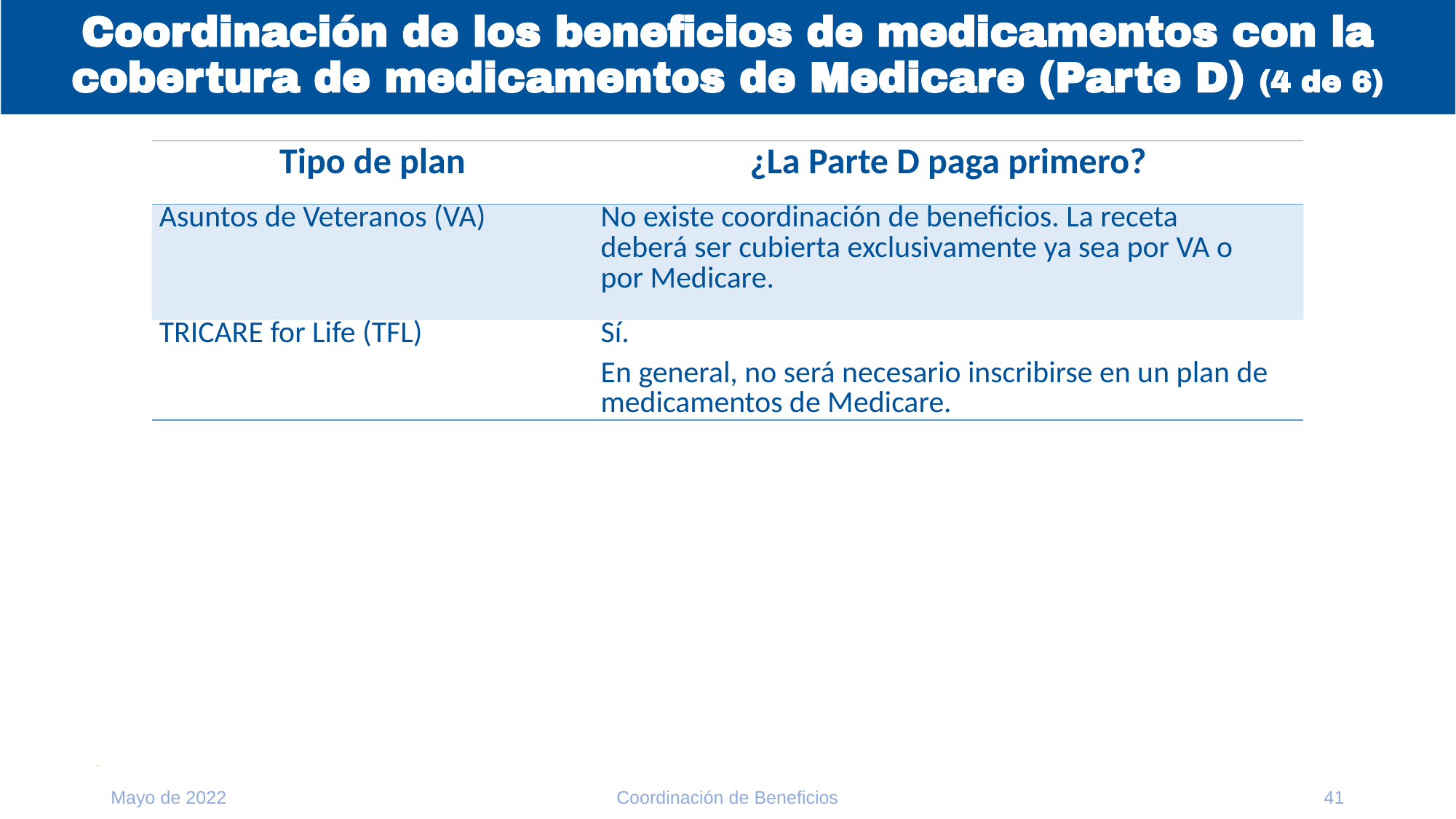

Coordinación de los beneficios de medicamentos con la cobertura de medicamentos de Medicare (Parte D) (4 de 6)
| Tipo de plan | ¿La Parte D paga primero? |
| --- | --- |
| Asuntos de Veteranos (VA) | No existe coordinación de beneficios. La receta deberá ser cubierta exclusivamente ya sea por VA o por Medicare. |
| TRICARE for Life (TFL) | Sí. En general, no será necesario inscribirse en un plan de medicamentos de Medicare. |
Mayo de 2022
Coordinación de Beneficios
41